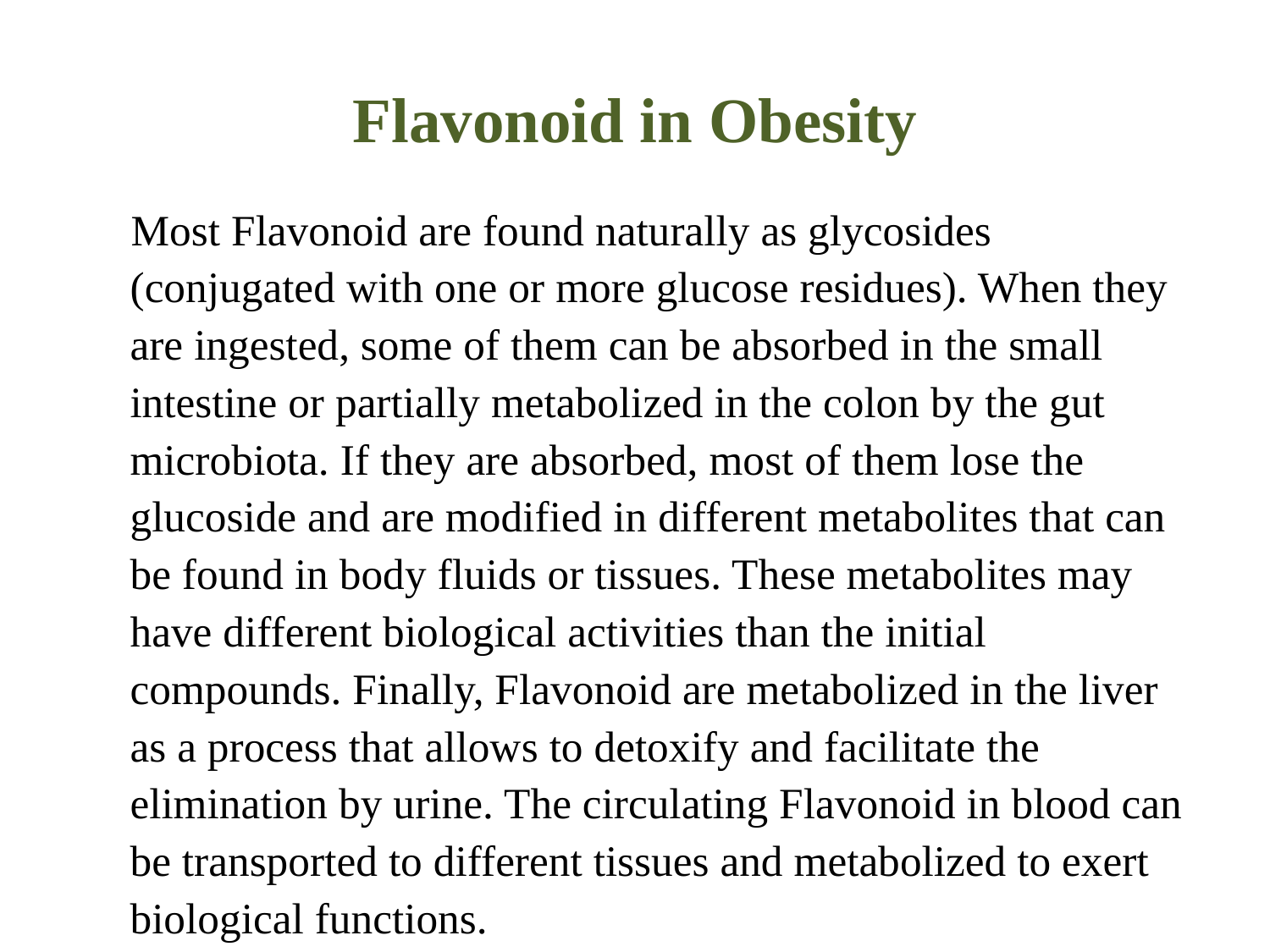

# Flavonoid in Obesity
    Most Flavonoid are found naturally as glycosides (conjugated with one or more glucose residues). When they are ingested, some of them can be absorbed in the small intestine or partially metabolized in the colon by the gut microbiota. If they are absorbed, most of them lose the glucoside and are modified in different metabolites that can be found in body fluids or tissues. These metabolites may have different biological activities than the initial compounds. Finally, Flavonoid are metabolized in the liver as a process that allows to detoxify and facilitate the elimination by urine. The circulating Flavonoid in blood can be transported to different tissues and metabolized to exert biological functions.